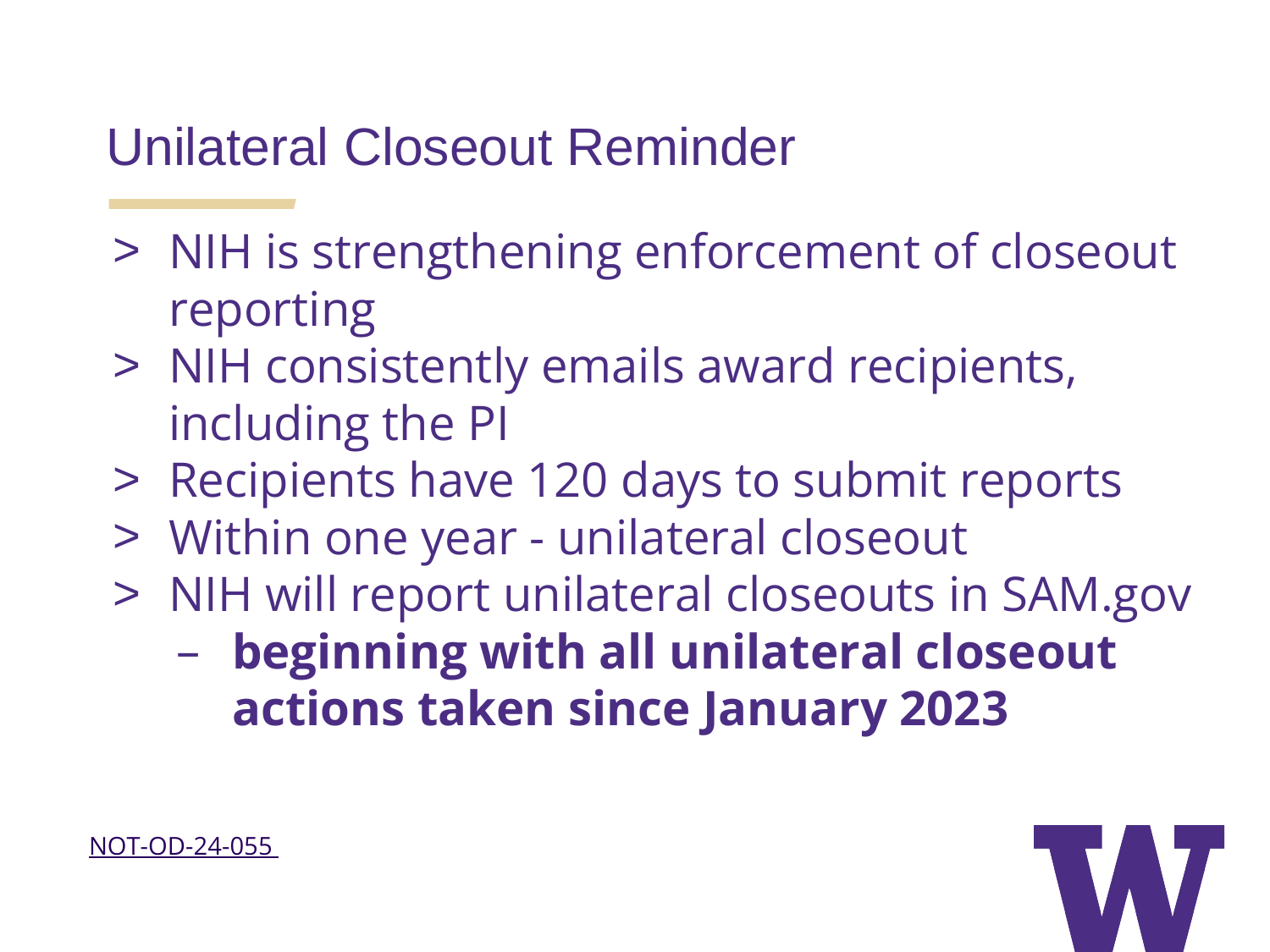

Unilateral Closeout Reminder
NIH is strengthening enforcement of closeout reporting
NIH consistently emails award recipients, including the PI
Recipients have 120 days to submit reports
Within one year - unilateral closeout
NIH will report unilateral closeouts in SAM.gov
beginning with all unilateral closeout actions taken since January 2023

NOT-OD-24-055